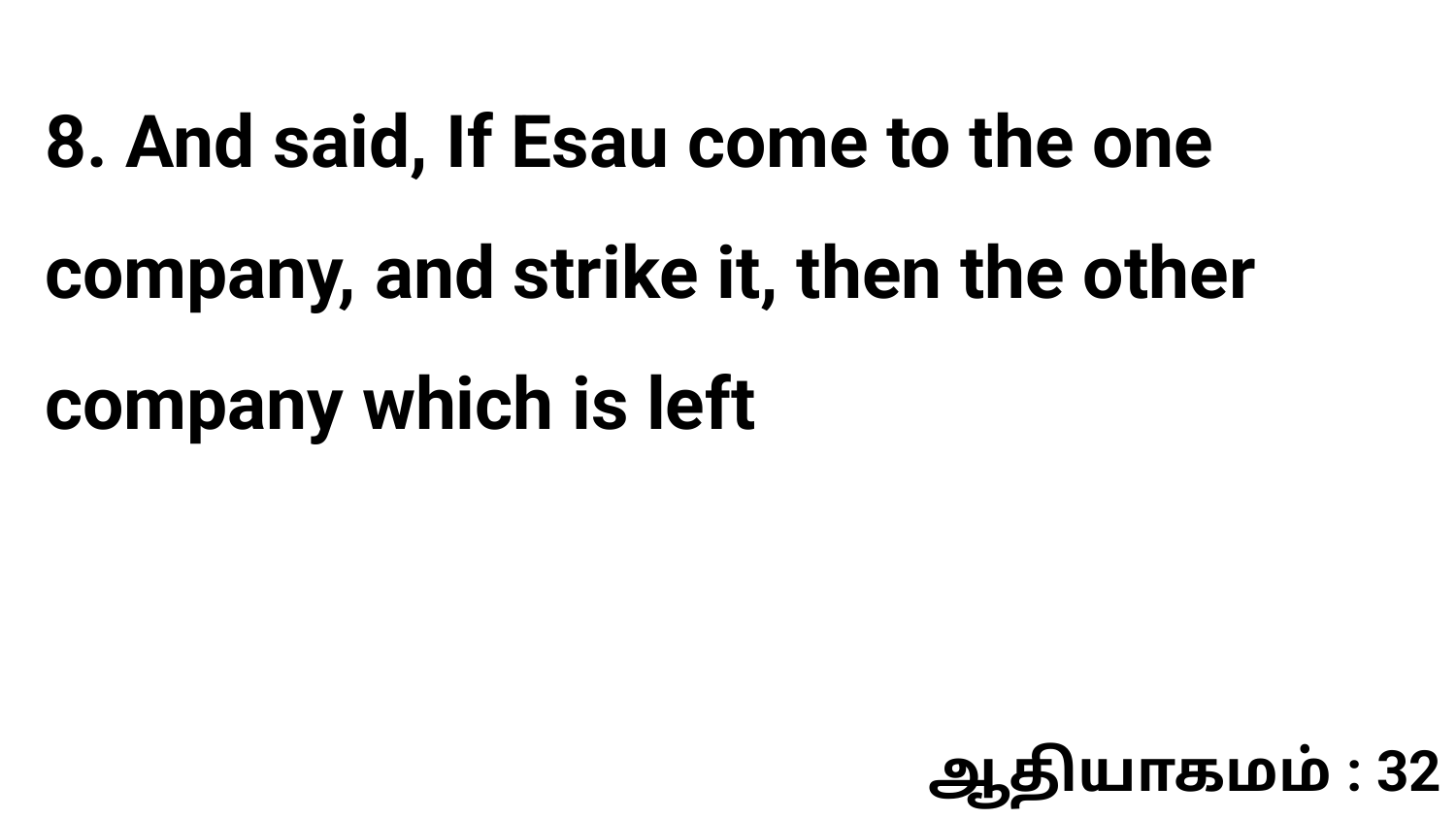

8. And said, If Esau come to the one company, and strike it, then the other company which is left
ஆதியாகமம் : 32